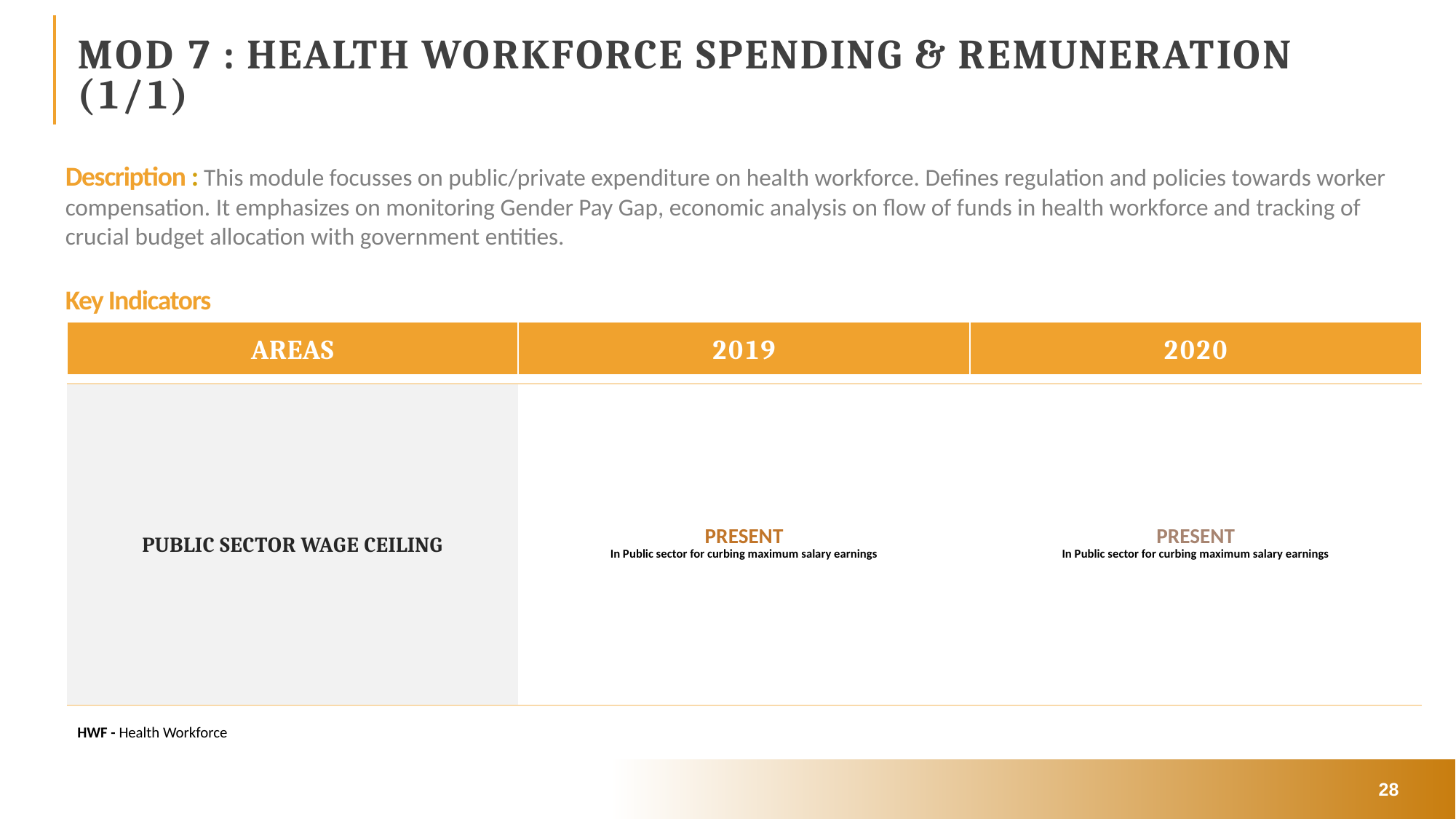

# MOD 7 : HEALTH WORKFORCE SPENDING & REMUNERATION (1/1)
Description : This module focusses on public/private expenditure on health workforce. Defines regulation and policies towards worker compensation. It emphasizes on monitoring Gender Pay Gap, economic analysis on flow of funds in health workforce and tracking of crucial budget allocation with government entities.

Key Indicators
| AREAS | 2019 | 2020 |
| --- | --- | --- |
| PUBLIC SECTOR WAGE CEILING | PRESENT In Public sector for curbing maximum salary earnings | PRESENT In Public sector for curbing maximum salary earnings |
| --- | --- | --- |
132
65%
HWF - Health Workforce
28